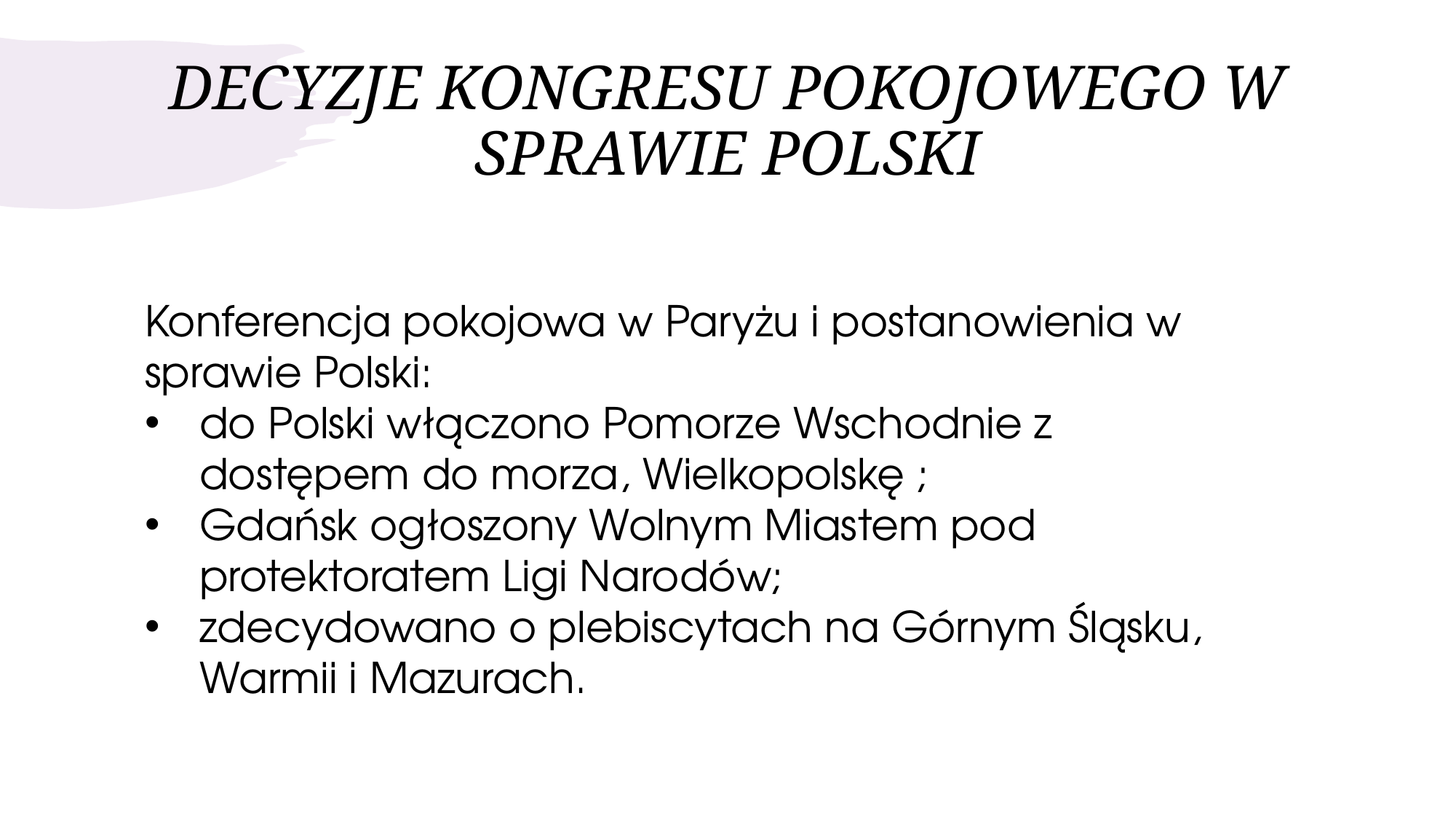

# DECYZJE KONGRESU POKOJOWEGO W SPRAWIE POLSKI

Konferencja pokojowa w Paryżu i postanowienia w sprawie Polski:
do Polski włączono Pomorze Wschodnie z dostępem do morza, Wielkopolskę ;
Gdańsk ogłoszony Wolnym Miastem pod protektoratem Ligi Narodów;
zdecydowano o plebiscytach na Górnym Śląsku, Warmii i Mazurach.